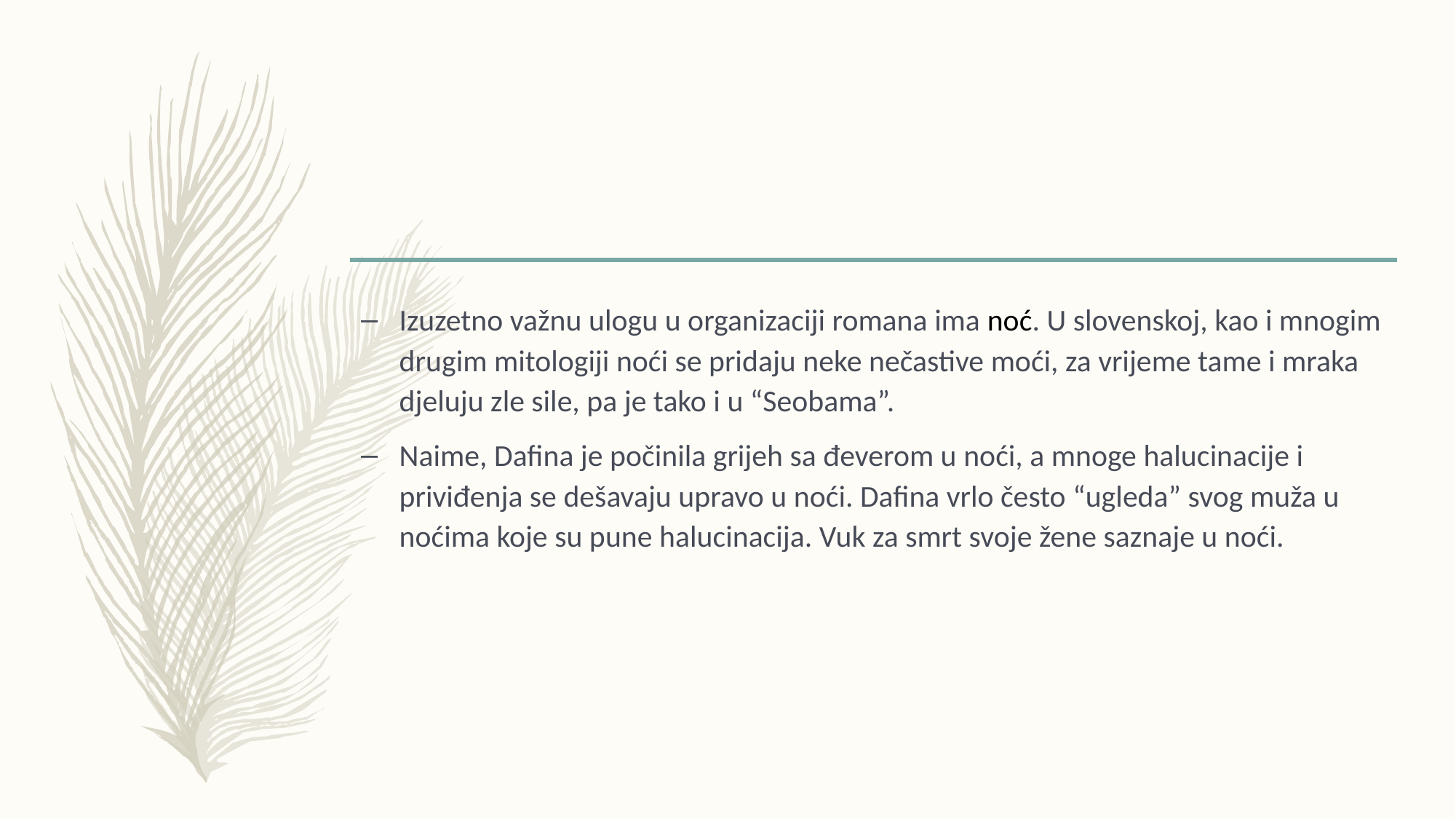

Izuzetno važnu ulogu u organizaciji romana ima noć. U slovenskoj, kao i mnogim drugim mitologiji noći se pridaju neke nečastive moći, za vrijeme tame i mraka djeluju zle sile, pa je tako i u “Seobama”.
Naime, Dafina je počinila grijeh sa đeverom u noći, a mnoge halucinacije i priviđenja se dešavaju upravo u noći. Dafina vrlo često “ugleda” svog muža u noćima koje su pune halucinacija. Vuk za smrt svoje žene saznaje u noći.